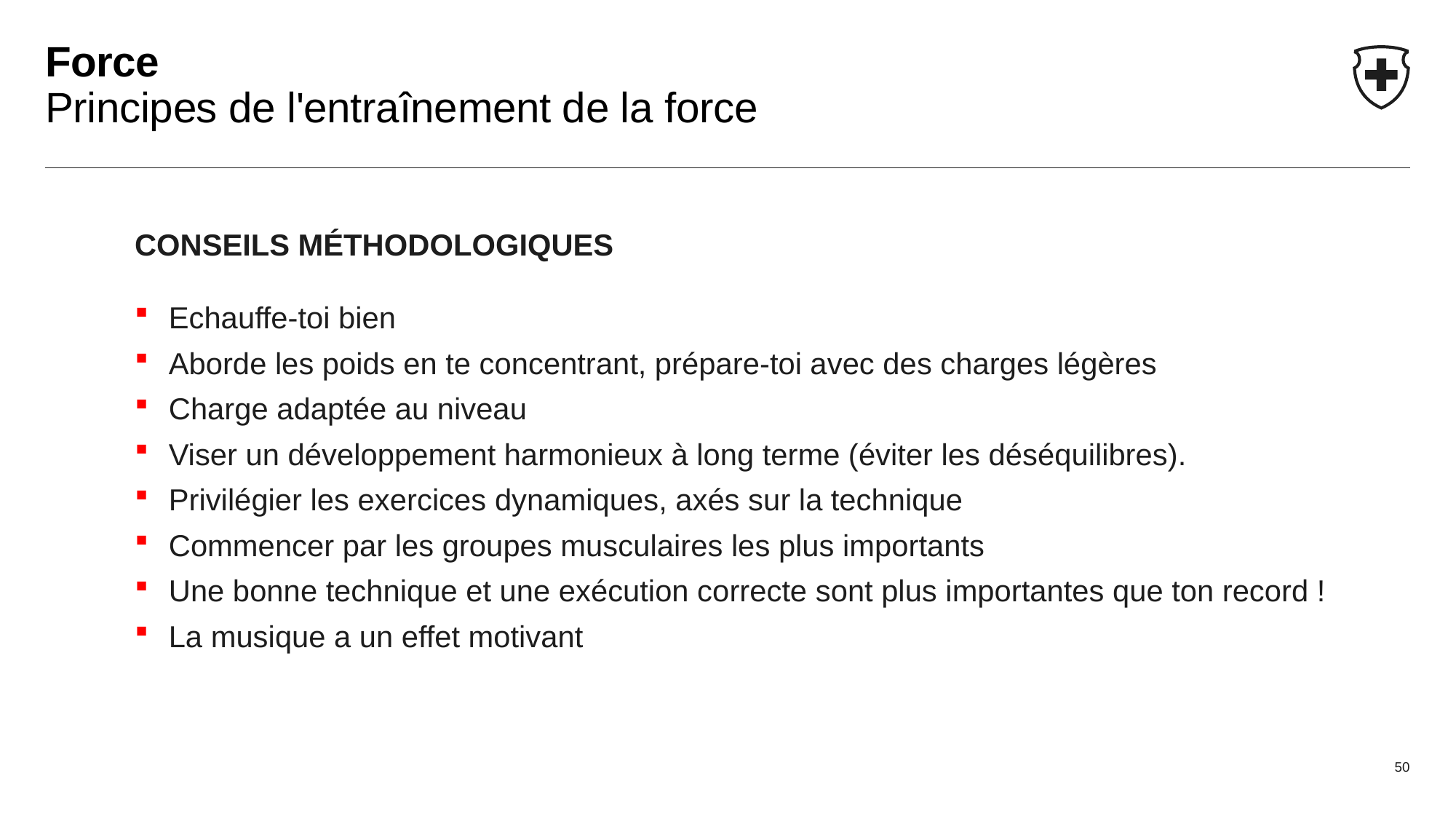

# Force Principes de l'entraînement de la force
CONSEILS MÉTHODOLOGIQUES

Echauffe-toi bien
Aborde les poids en te concentrant, prépare-toi avec des charges légères
Charge adaptée au niveau
Viser un développement harmonieux à long terme (éviter les déséquilibres).
Privilégier les exercices dynamiques, axés sur la technique
Commencer par les groupes musculaires les plus importants
Une bonne technique et une exécution correcte sont plus importantes que ton record !
La musique a un effet motivant
50